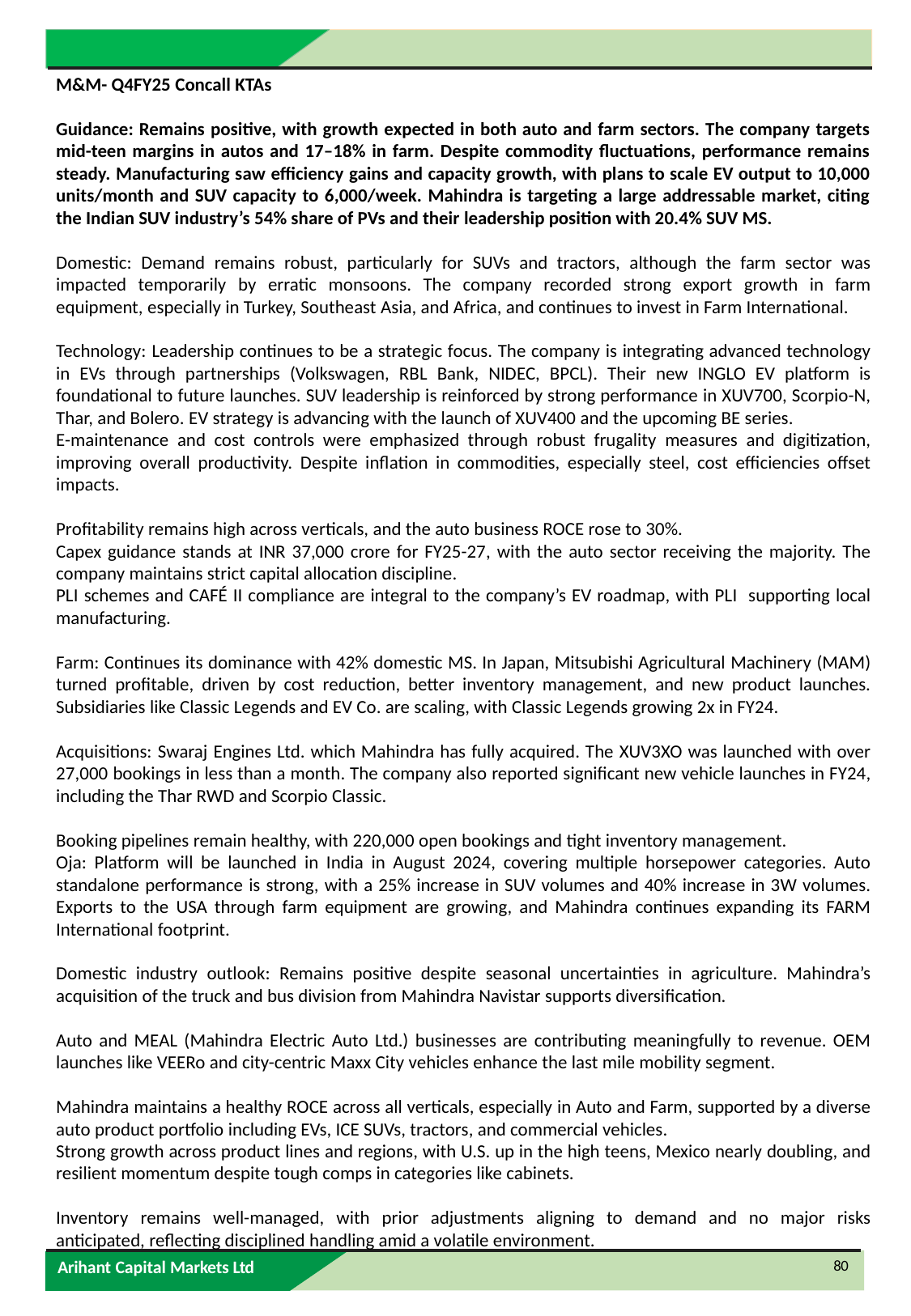

M&M- Q4FY25 Concall KTAs

Guidance: Remains positive, with growth expected in both auto and farm sectors. The company targets mid-teen margins in autos and 17–18% in farm. Despite commodity fluctuations, performance remains steady. Manufacturing saw efficiency gains and capacity growth, with plans to scale EV output to 10,000 units/month and SUV capacity to 6,000/week. Mahindra is targeting a large addressable market, citing the Indian SUV industry’s 54% share of PVs and their leadership position with 20.4% SUV MS.

Domestic: Demand remains robust, particularly for SUVs and tractors, although the farm sector was impacted temporarily by erratic monsoons. The company recorded strong export growth in farm equipment, especially in Turkey, Southeast Asia, and Africa, and continues to invest in Farm International.

Technology: Leadership continues to be a strategic focus. The company is integrating advanced technology in EVs through partnerships (Volkswagen, RBL Bank, NIDEC, BPCL). Their new INGLO EV platform is foundational to future launches. SUV leadership is reinforced by strong performance in XUV700, Scorpio-N, Thar, and Bolero. EV strategy is advancing with the launch of XUV400 and the upcoming BE series.
E-maintenance and cost controls were emphasized through robust frugality measures and digitization, improving overall productivity. Despite inflation in commodities, especially steel, cost efficiencies offset impacts.

Profitability remains high across verticals, and the auto business ROCE rose to 30%.
Capex guidance stands at INR 37,000 crore for FY25-27, with the auto sector receiving the majority. The company maintains strict capital allocation discipline.
PLI schemes and CAFÉ II compliance are integral to the company’s EV roadmap, with PLI  supporting local manufacturing.

Farm: Continues its dominance with 42% domestic MS. In Japan, Mitsubishi Agricultural Machinery (MAM) turned profitable, driven by cost reduction, better inventory management, and new product launches. Subsidiaries like Classic Legends and EV Co. are scaling, with Classic Legends growing 2x in FY24.

Acquisitions: Swaraj Engines Ltd. which Mahindra has fully acquired. The XUV3XO was launched with over 27,000 bookings in less than a month. The company also reported significant new vehicle launches in FY24, including the Thar RWD and Scorpio Classic.

Booking pipelines remain healthy, with 220,000 open bookings and tight inventory management.
Oja: Platform will be launched in India in August 2024, covering multiple horsepower categories. Auto standalone performance is strong, with a 25% increase in SUV volumes and 40% increase in 3W volumes. Exports to the USA through farm equipment are growing, and Mahindra continues expanding its FARM International footprint.

Domestic industry outlook: Remains positive despite seasonal uncertainties in agriculture. Mahindra’s acquisition of the truck and bus division from Mahindra Navistar supports diversification.

Auto and MEAL (Mahindra Electric Auto Ltd.) businesses are contributing meaningfully to revenue. OEM launches like VEERo and city-centric Maxx City vehicles enhance the last mile mobility segment.

Mahindra maintains a healthy ROCE across all verticals, especially in Auto and Farm, supported by a diverse auto product portfolio including EVs, ICE SUVs, tractors, and commercial vehicles.
Strong growth across product lines and regions, with U.S. up in the high teens, Mexico nearly doubling, and resilient momentum despite tough comps in categories like cabinets.

Inventory remains well-managed, with prior adjustments aligning to demand and no major risks anticipated, reflecting disciplined handling amid a volatile environment.
80
Arihant Capital Markets Ltd